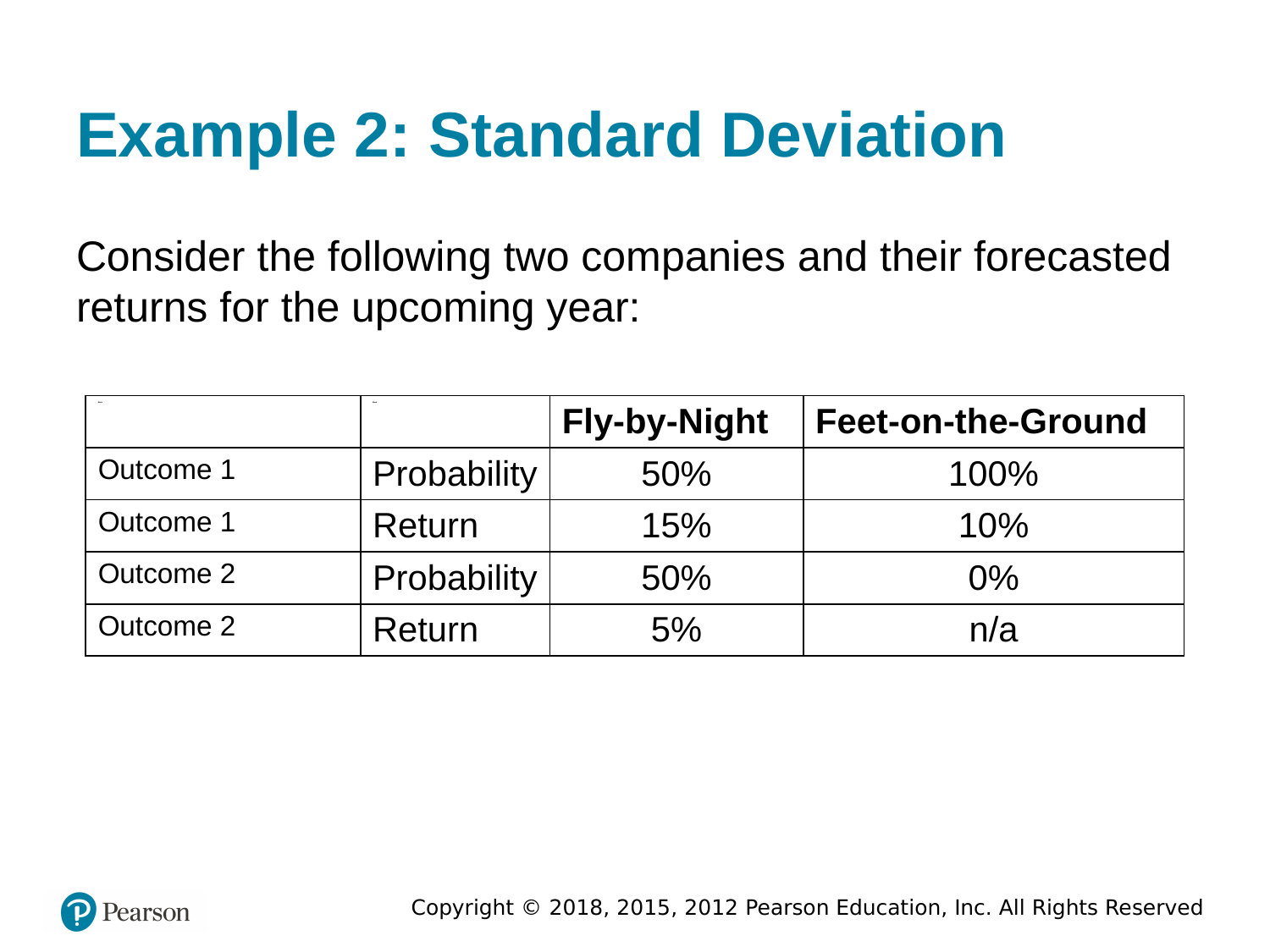

# Example 2: Standard Deviation
Consider the following two companies and their forecasted returns for the upcoming year:
| Blank | Blank | Fly-by-Night | Feet-on-the-Ground |
| --- | --- | --- | --- |
| Outcome 1 | Probability | 50% | 100% |
| Outcome 1 | Return | 15% | 10% |
| Outcome 2 | Probability | 50% | 0% |
| Outcome 2 | Return | 5% | n/a |